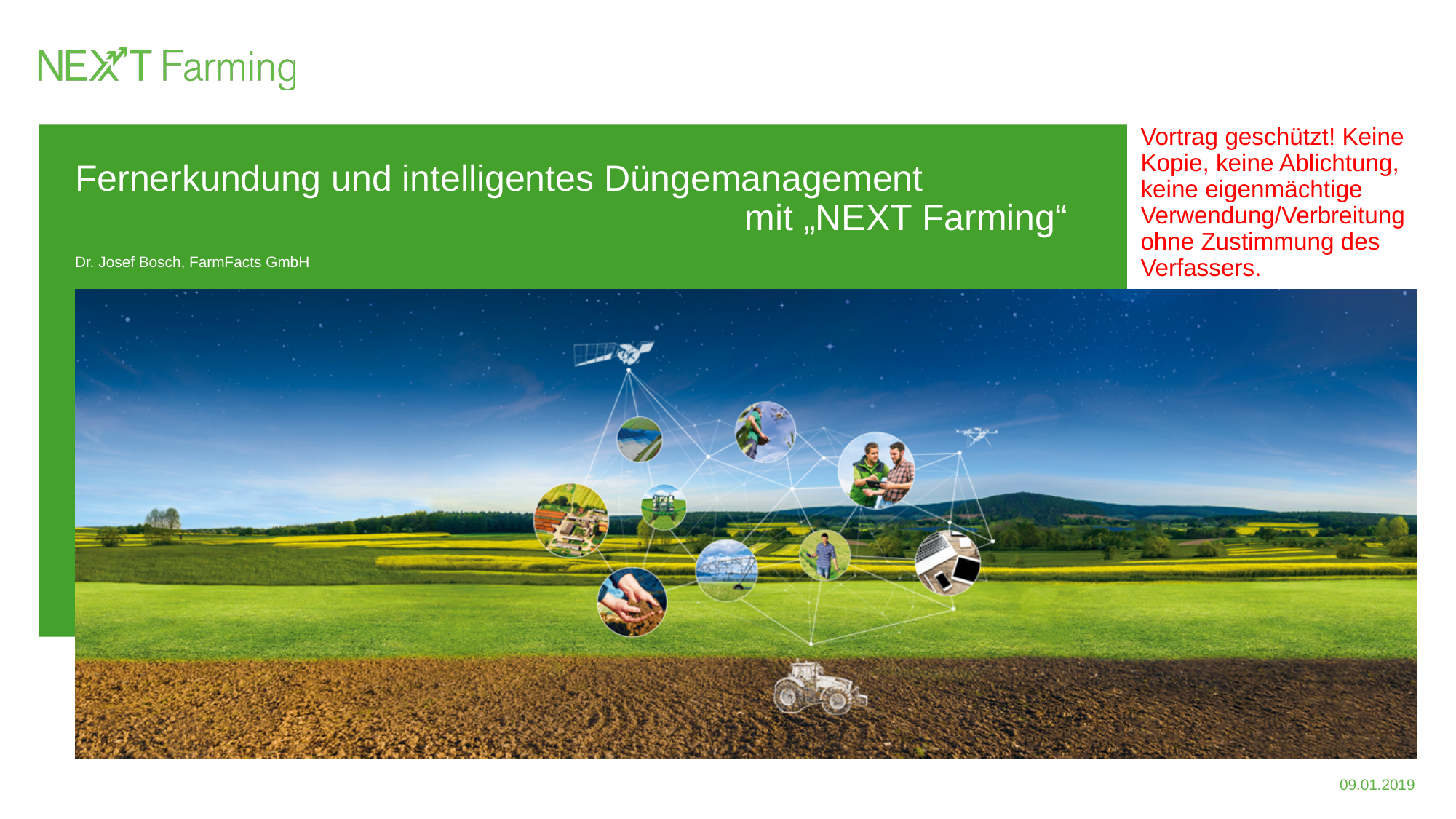

Vortrag geschützt! Keine Kopie, keine Ablichtung, keine eigenmächtige Verwendung/Verbreitung ohne Zustimmung des Verfassers.
# Fernerkundung und intelligentes Düngemanagement mit „NEXT Farming“
Dr. Josef Bosch, FarmFacts GmbH